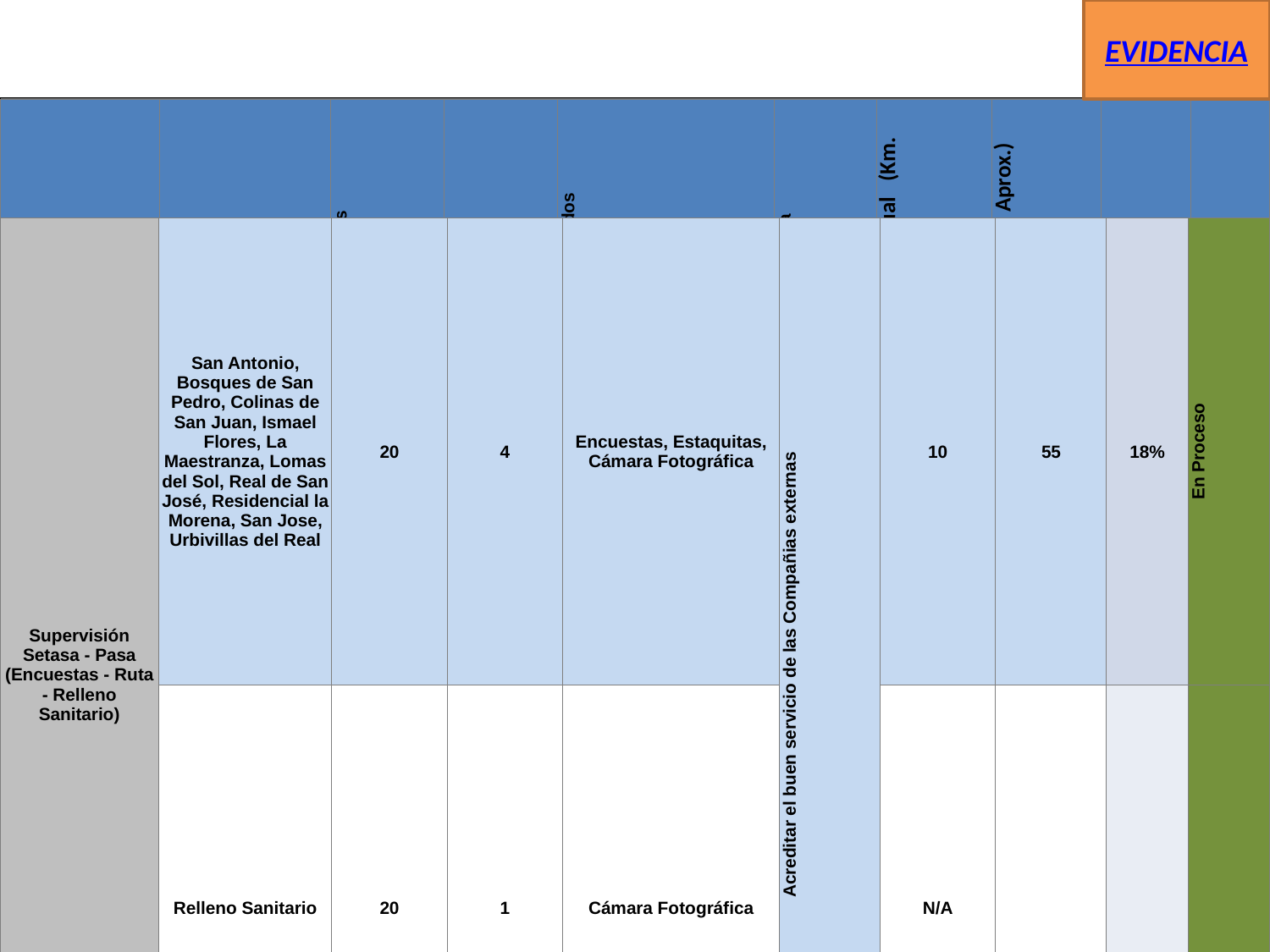

EVIDENCIA
| Acción / Descripción | Ubicación | Días Laborados | Personal | Recursos Utilizados | Objetivo / Meta | Avance del mes actual (Km. Aprox.) | Total de avance (Km Aprox.) | % de avance | Status |
| --- | --- | --- | --- | --- | --- | --- | --- | --- | --- |
| Supervisión Setasa - Pasa (Encuestas - Ruta - Relleno Sanitario) | San Antonio, Bosques de San Pedro, Colinas de San Juan, Ismael Flores, La Maestranza, Lomas del Sol, Real de San José, Residencial la Morena, San Jose, Urbivillas del Real | 20 | 4 | Encuestas, Estaquitas, Cámara Fotográfica | Acreditar el buen servicio de las Compañias externas | 10 | 55 | 18% | En Proceso |
| --- | --- | --- | --- | --- | --- | --- | --- | --- | --- |
|  | Relleno Sanitario | 20 | 1 | Cámara Fotográfica |  | N/A |  |  |  |
| (Encuestas - Ruta) | Bosques deSan Pedro, Lomas del Sol | 20 | 2 | Encuestas, Estaquitas, Cámara Fotográfica |  | 2 | 6 | 43% |  |